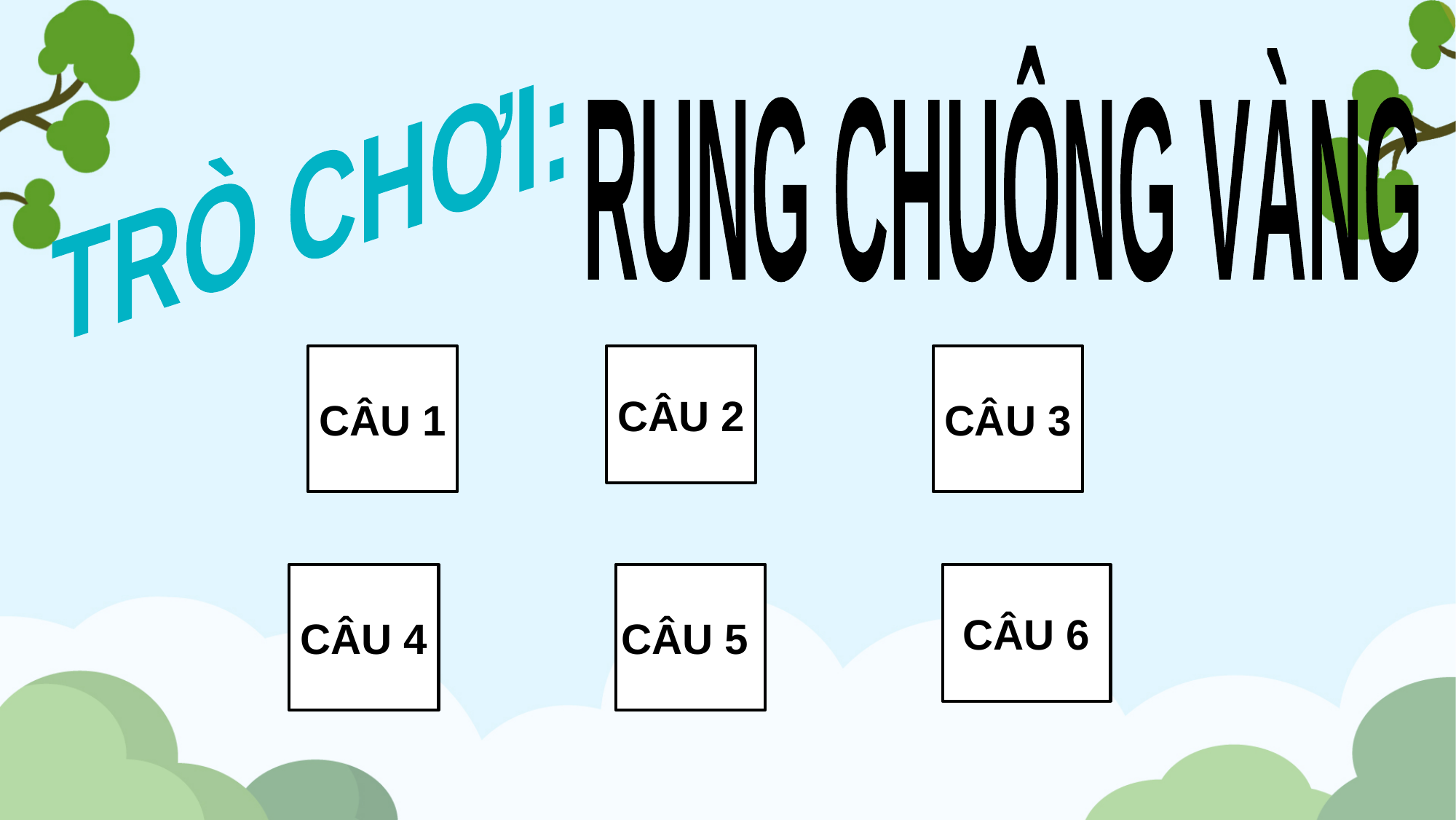

TRÒ CHƠI:
 RUNG CHUÔNG VÀNG
CÂU 2
CÂU 1
CÂU 3
CÂU 4
CÂU 5
CÂU 6